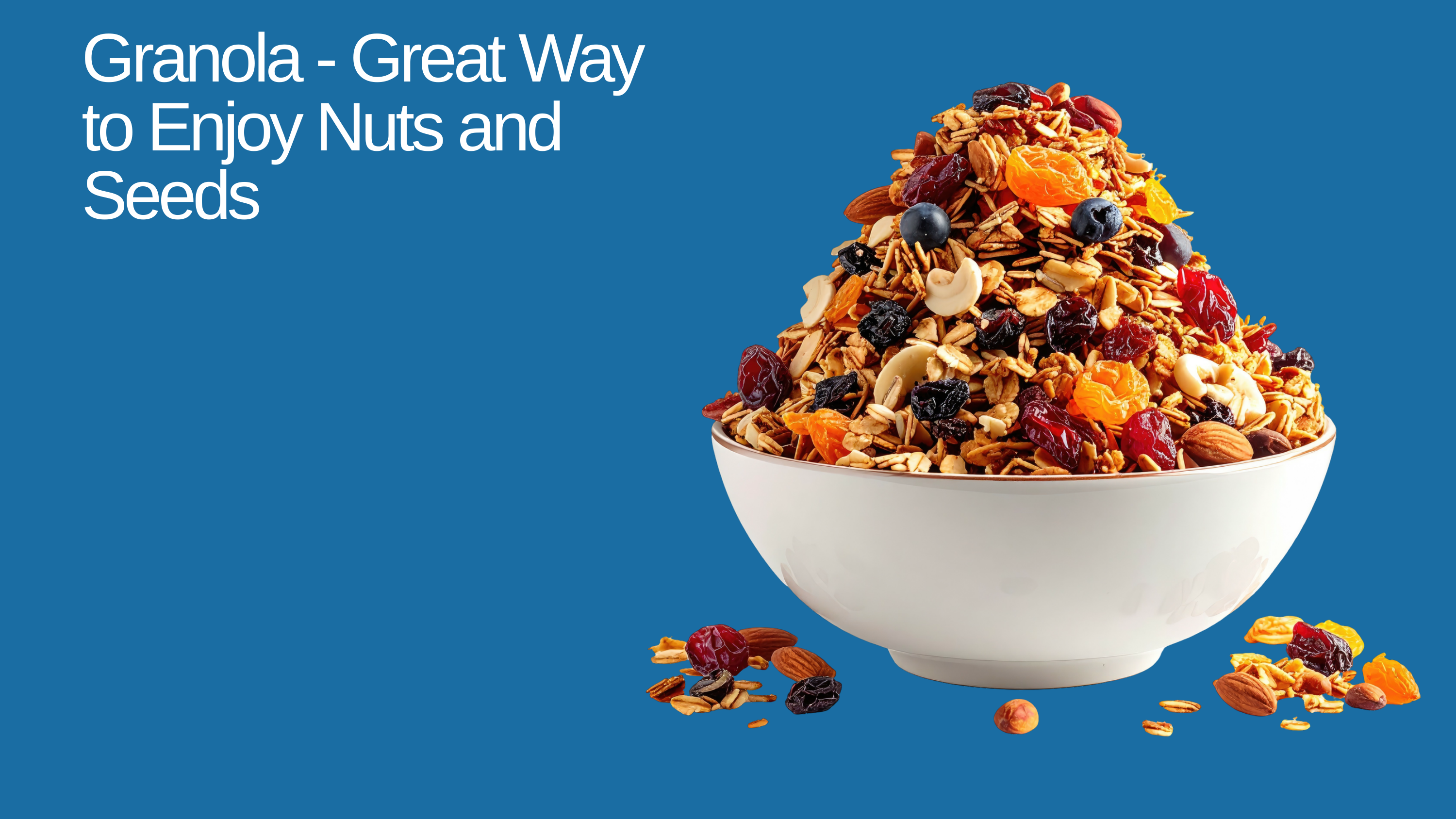

Granola - Great Way to Enjoy Nuts and Seeds